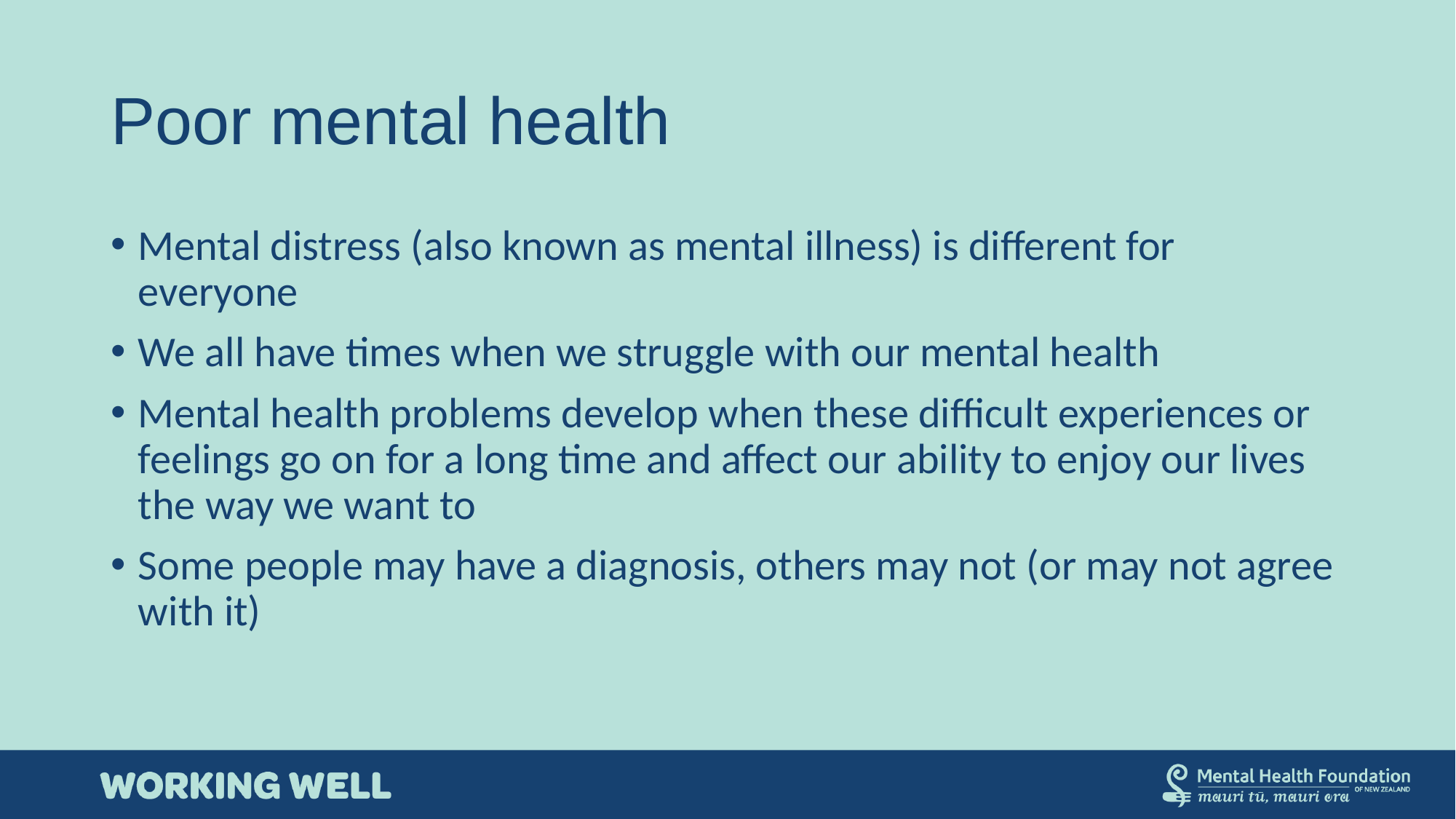

# Poor mental health
Mental distress (also known as mental illness) is different for everyone
We all have times when we struggle with our mental health
Mental health problems develop when these difficult experiences or feelings go on for a long time and affect our ability to enjoy our lives the way we want to
Some people may have a diagnosis, others may not (or may not agree with it)